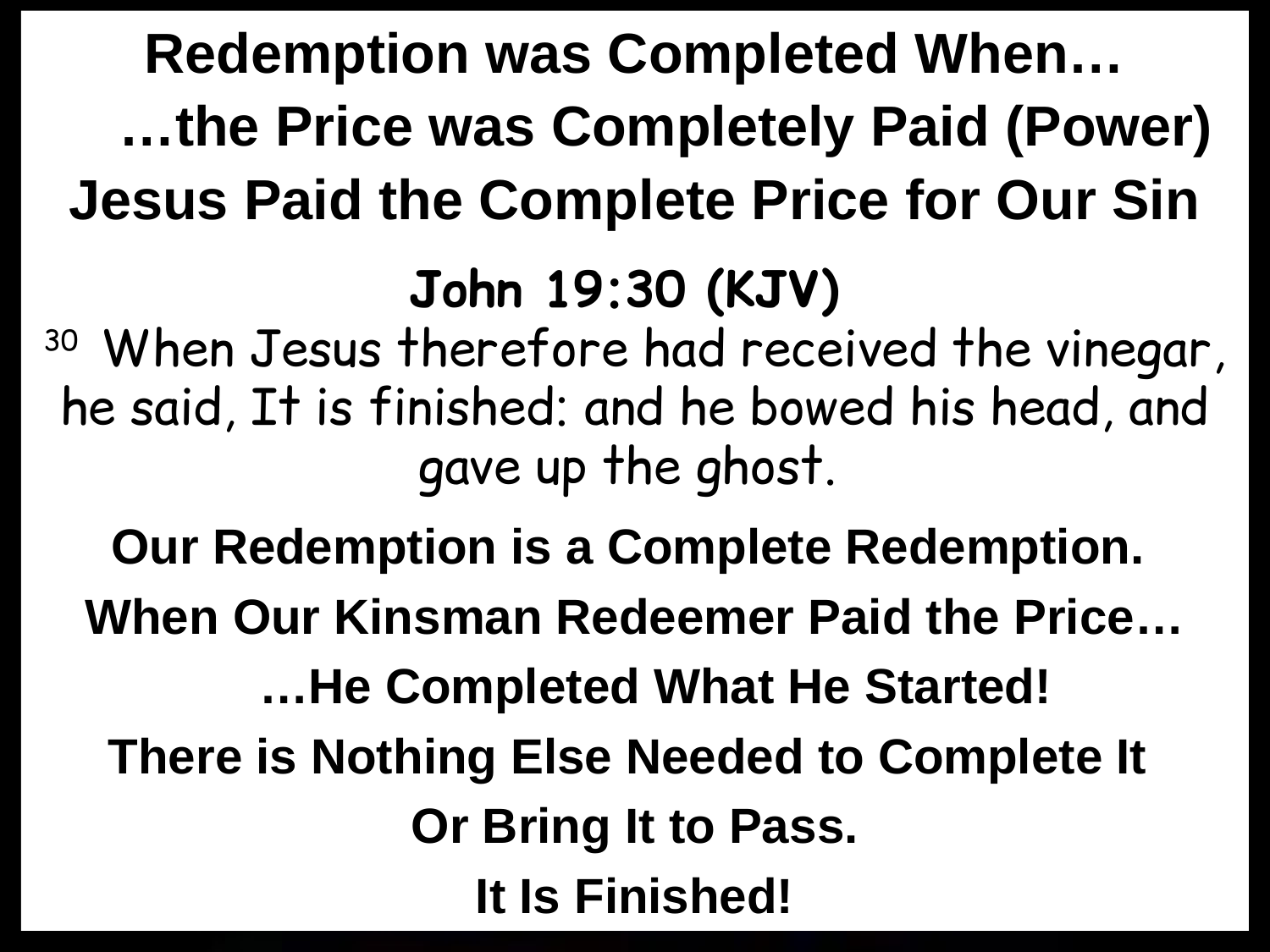

Redemption was Completed When…
    …the Price was Completely Paid (Power)
Jesus Paid the Complete Price for Our Sin
John 19:30 (KJV)
30  When Jesus therefore had received the vinegar, he said, It is finished: and he bowed his head, and gave up the ghost.
Our Redemption is a Complete Redemption.
When Our Kinsman Redeemer Paid the Price…
   …He Completed What He Started!
There is Nothing Else Needed to Complete It
Or Bring It to Pass.
It Is Finished!